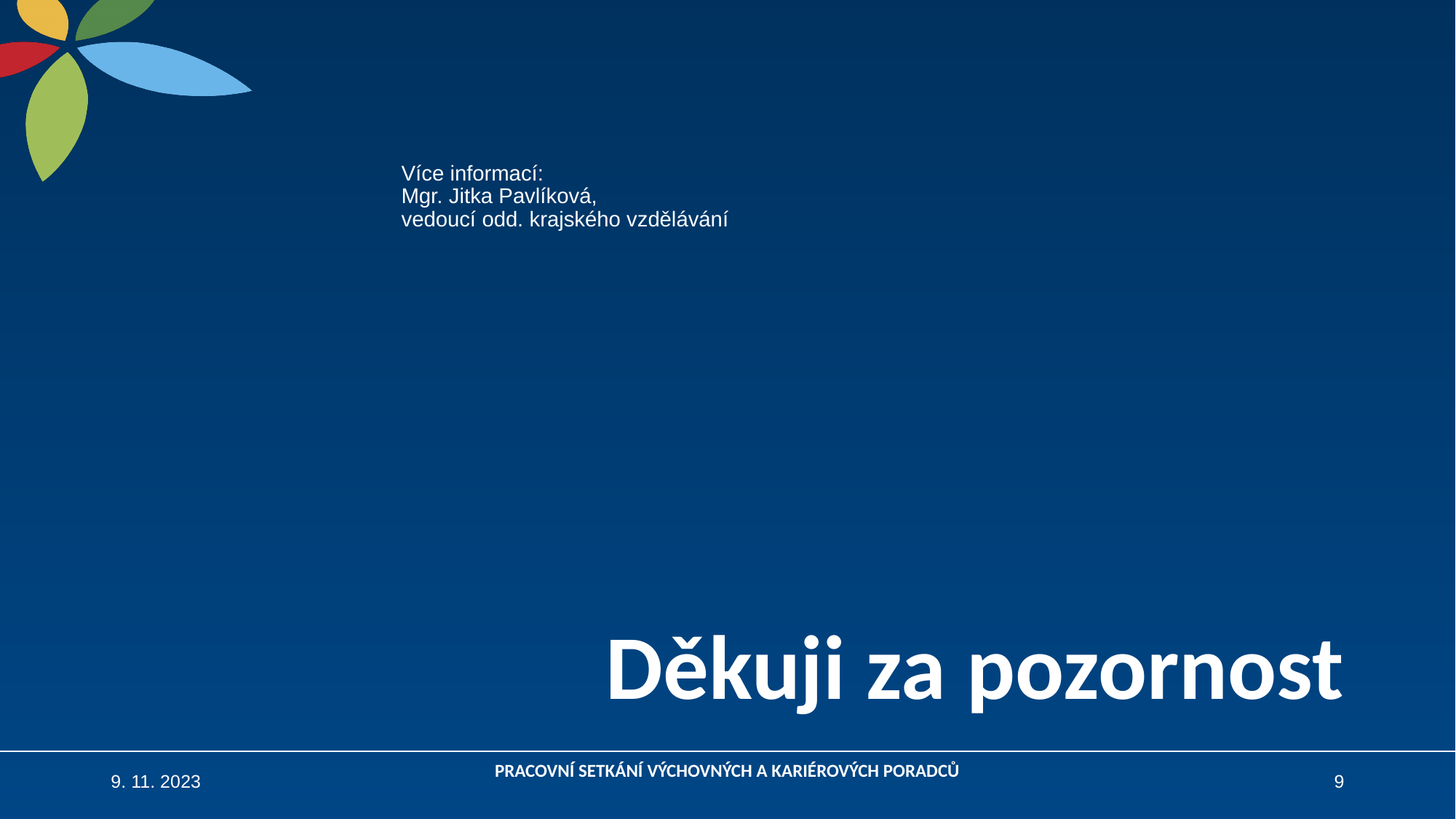

# Více informací: Mgr. Jitka Pavlíková, vedoucí odd. krajského vzdělávání

Děkuji za pozornost

9. 11. 2023
PRACOVNÍ SETKÁNÍ VÝCHOVNÝCH A KARIÉROVÝCH PORADCŮ

9